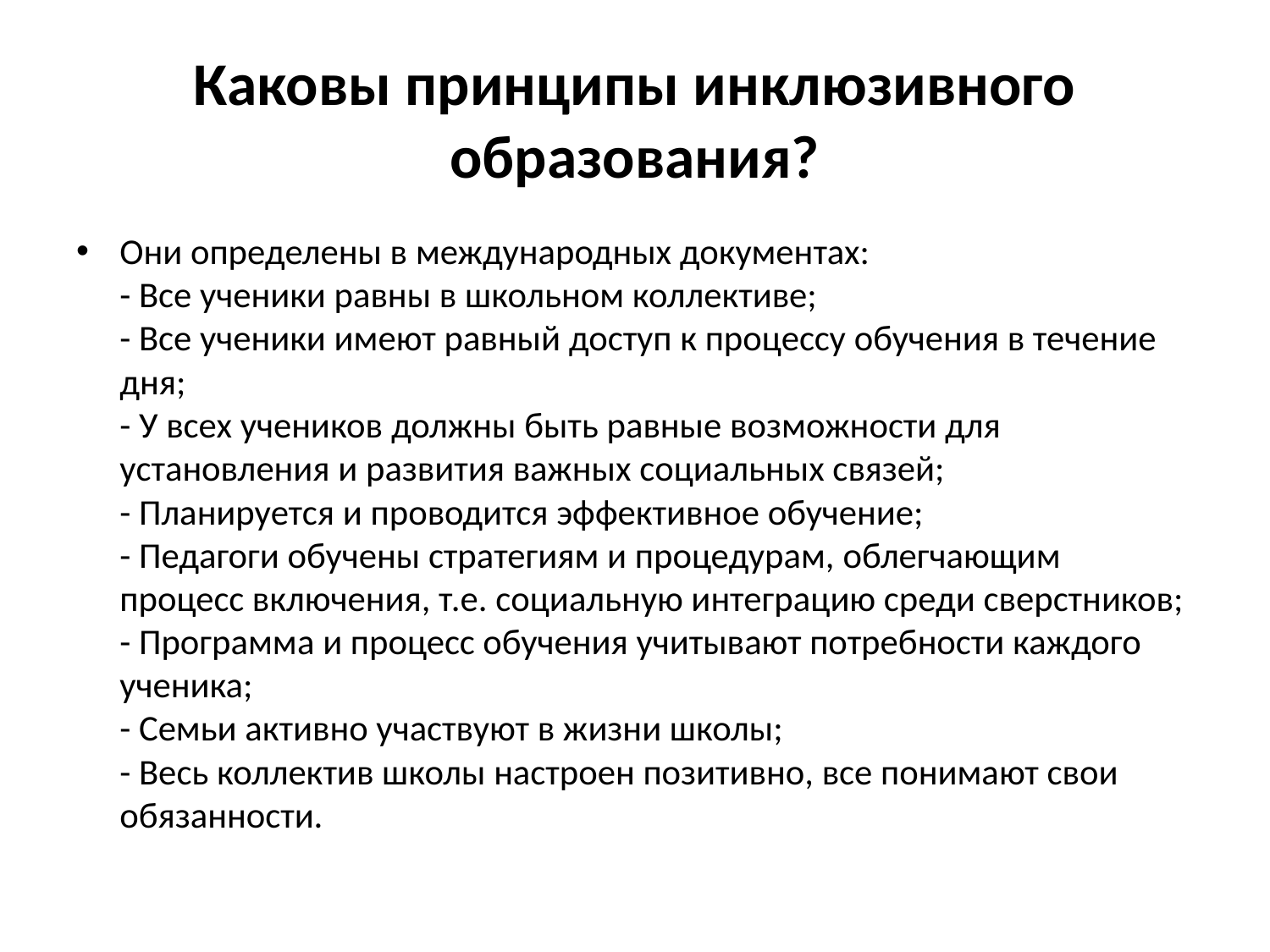

# Каковы принципы инклюзивного образования?
Они определены в международных документах: 
- Все ученики равны в школьном коллективе; 
- Все ученики имеют равный доступ к процессу обучения в течение дня; 
- У всех учеников должны быть равные возможности для установления и развития важных социальных связей; 
- Планируется и проводится эффективное обучение; 
- Педагоги обучены стратегиям и процедурам, облегчающим процесс включения, т.е. социальную интеграцию среди сверстников; 
- Программа и процесс обучения учитывают потребности каждого ученика; 
- Семьи активно участвуют в жизни школы; 
- Весь коллектив школы настроен позитивно, все понимают свои обязанности.